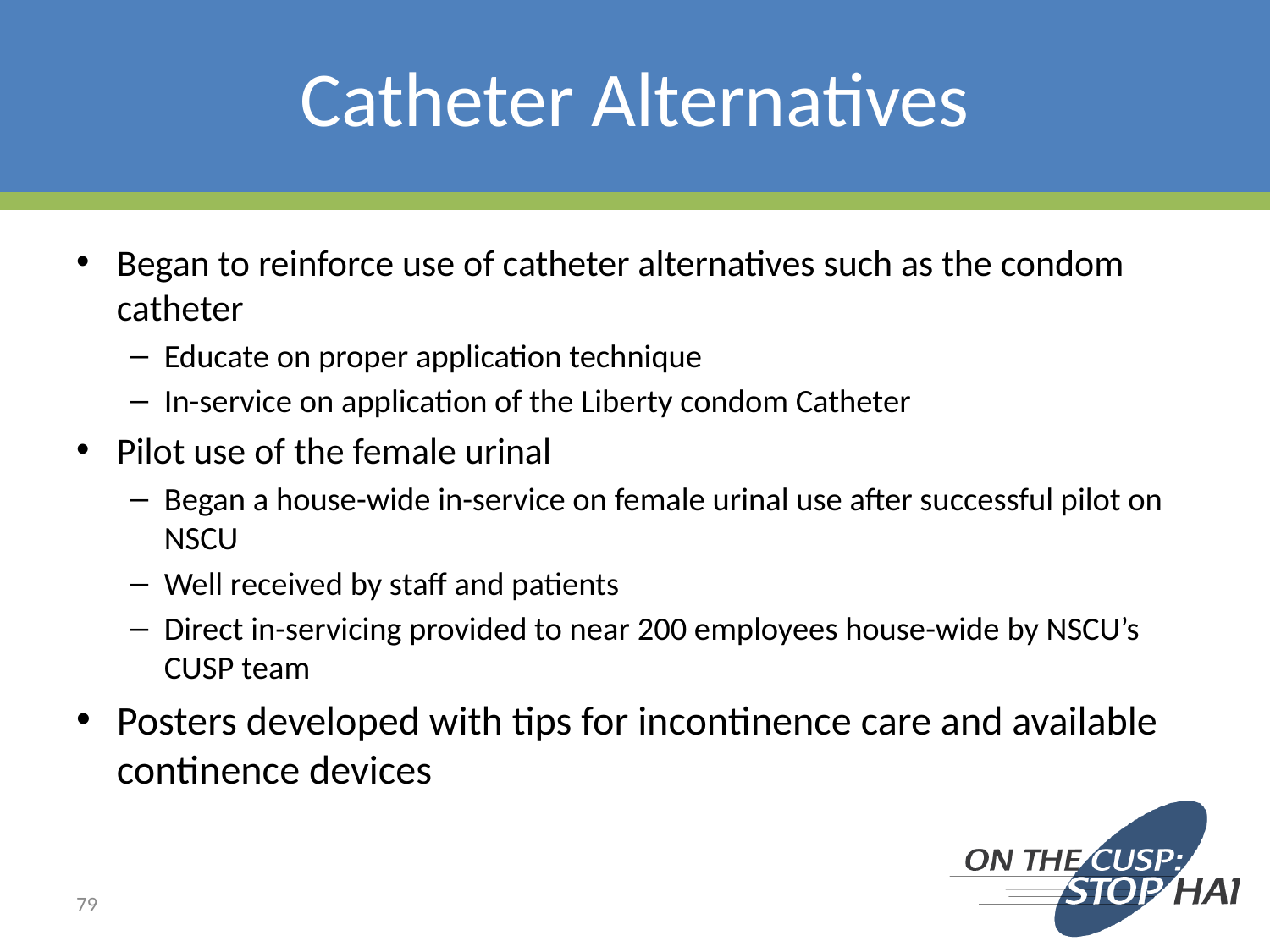

# Catheter Alternatives
Began to reinforce use of catheter alternatives such as the condom catheter
Educate on proper application technique
In-service on application of the Liberty condom Catheter
Pilot use of the female urinal
Began a house-wide in-service on female urinal use after successful pilot on NSCU
Well received by staff and patients
Direct in-servicing provided to near 200 employees house-wide by NSCU’s CUSP team
Posters developed with tips for incontinence care and available continence devices

79